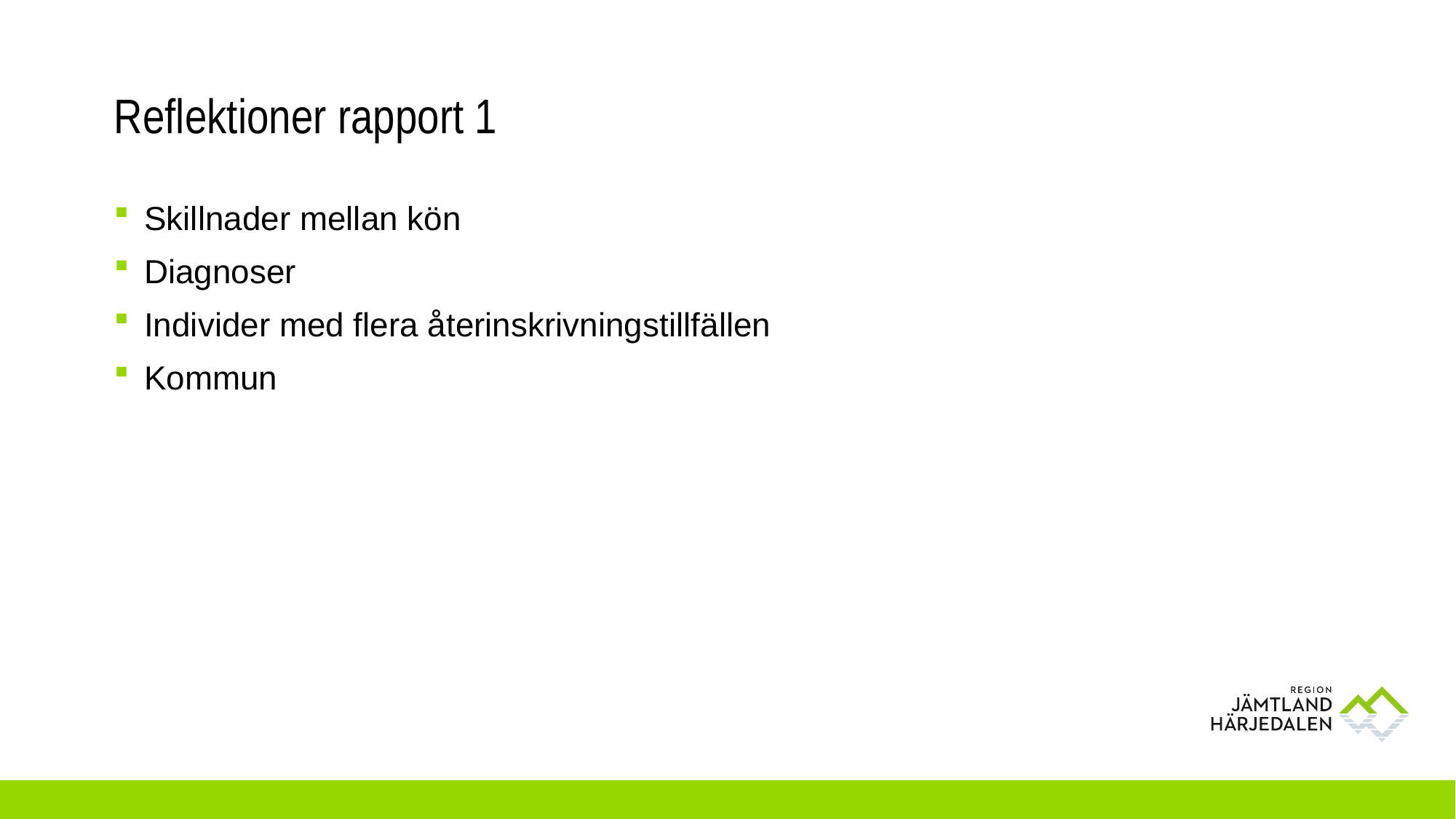

# Reflektioner rapport 1
Skillnader mellan kön
Diagnoser
Individer med flera återinskrivningstillfällen
Kommun